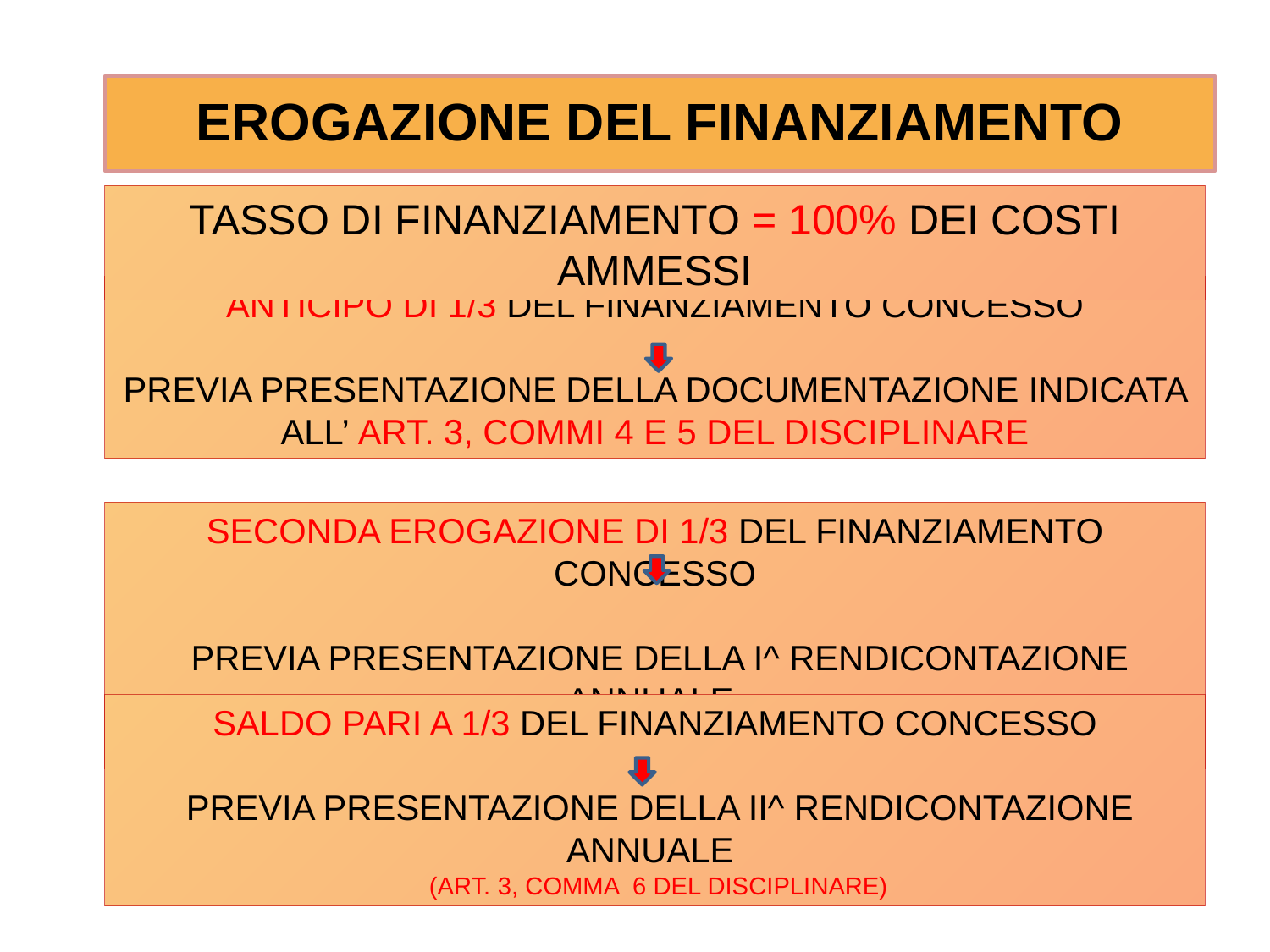

# EROGAZIONE DEL FINANZIAMENTO
TASSO DI FINANZIAMENTO = 100% DEI COSTI AMMESSI
Anticipo di 1/3 del finanziamento concesso

previa presentazione della documentazione indicata all’ Art. 3, commi 4 e 5 del disciplinare

Seconda erogazione di 1/3 del finanziamento concesso

 previa presentazione della I^ rendicontazione annuale
(Art. 3, comma 6 del disciplinare)

saldo pari a 1/3 del finanziamento concesso

 previa presentazione della II^ rendicontazione annuale
 (Art. 3, comma  6 del disciplinare)